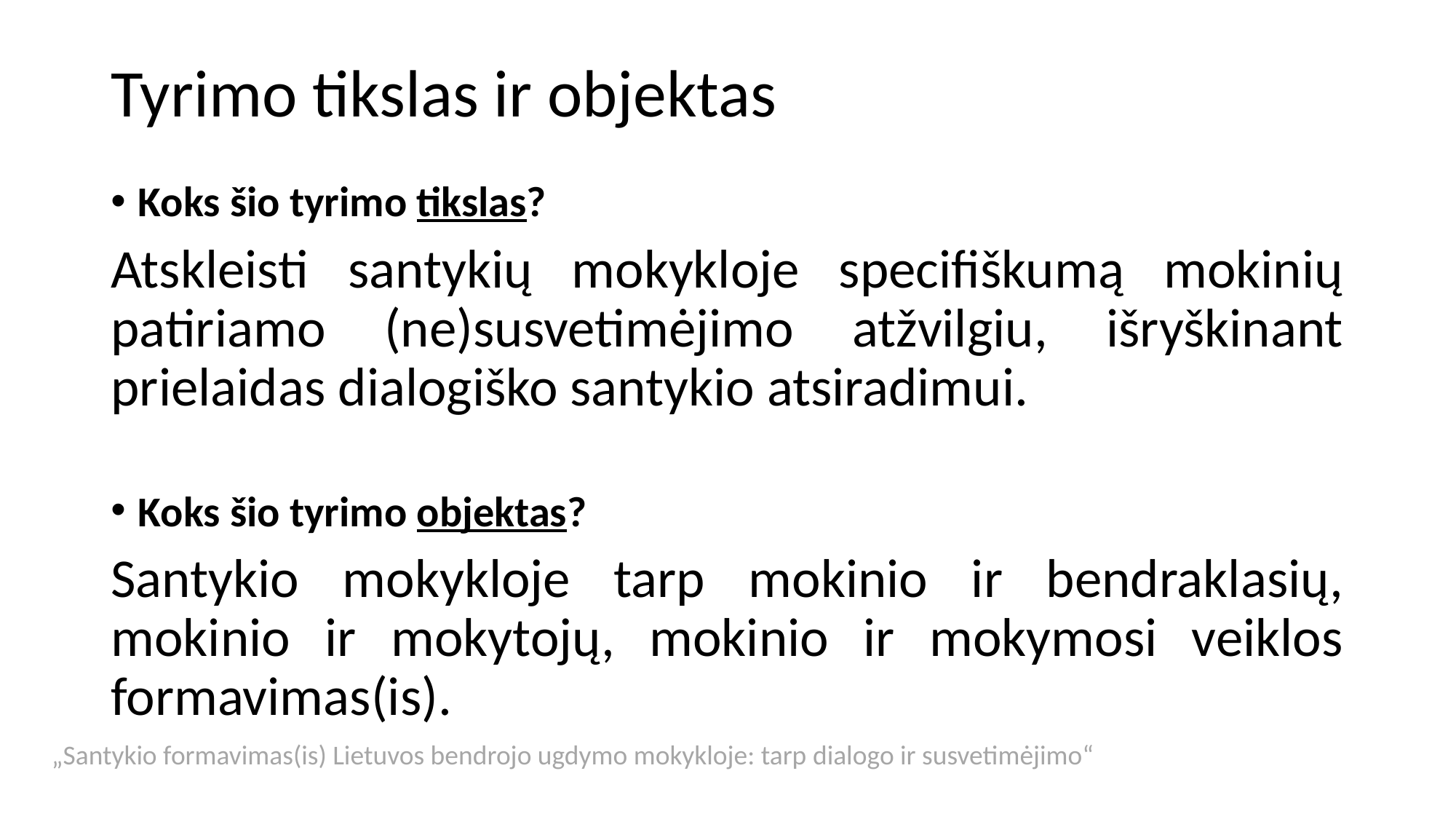

# Tyrimo tikslas ir objektas
Koks šio tyrimo tikslas?
Atskleisti santykių mokykloje specifiškumą mokinių patiriamo (ne)susvetimėjimo atžvilgiu, išryškinant prielaidas dialogiško santykio atsiradimui.
Koks šio tyrimo objektas?
Santykio mokykloje tarp mokinio ir bendraklasių, mokinio ir mokytojų, mokinio ir mokymosi veiklos formavimas(is).
„Santykio formavimas(is) Lietuvos bendrojo ugdymo mokykloje: tarp dialogo ir susvetimėjimo“